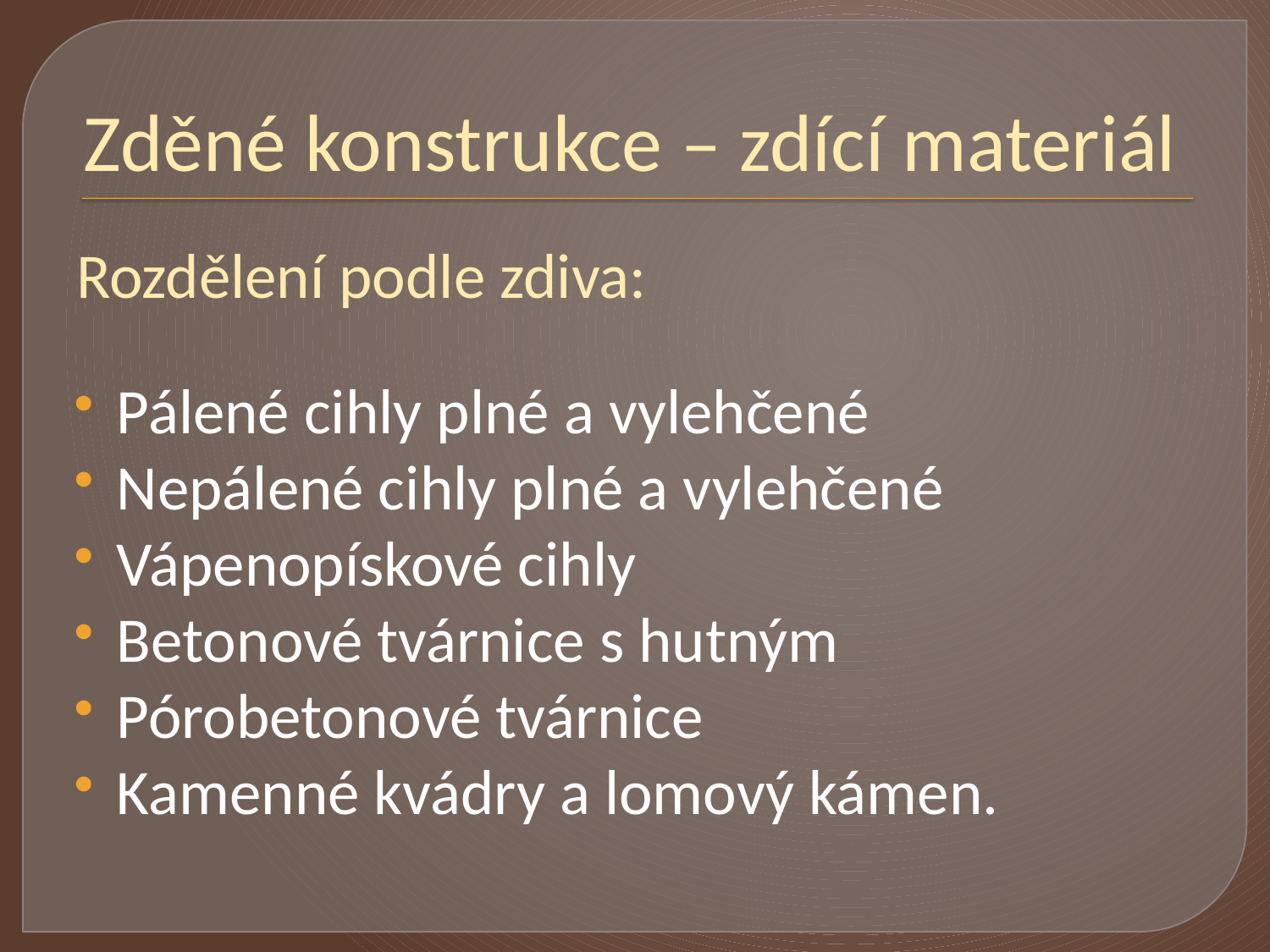

# Zděné konstrukce – zdící materiál
Rozdělení podle zdiva:

Pálené cihly plné a vylehčené
Nepálené cihly plné a vylehčené
Vápenopískové cihly
Betonové tvárnice s hutným
Pórobetonové tvárnice
Kamenné kvádry a lomový kámen.